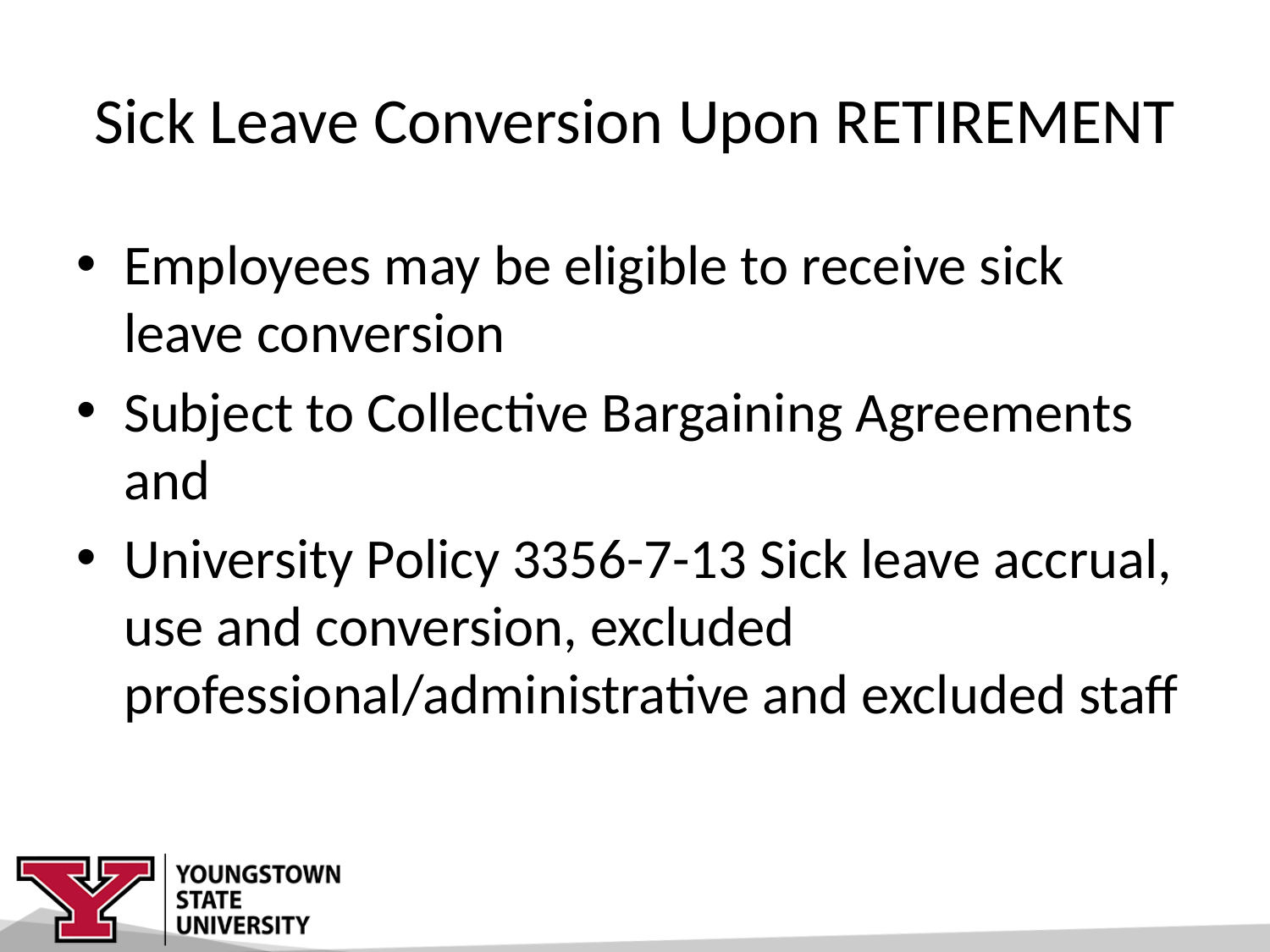

# Sick Leave Conversion Upon RETIREMENT
Employees may be eligible to receive sick leave conversion
Subject to Collective Bargaining Agreements and
University Policy 3356-7-13 Sick leave accrual, use and conversion, excluded professional/administrative and excluded staff